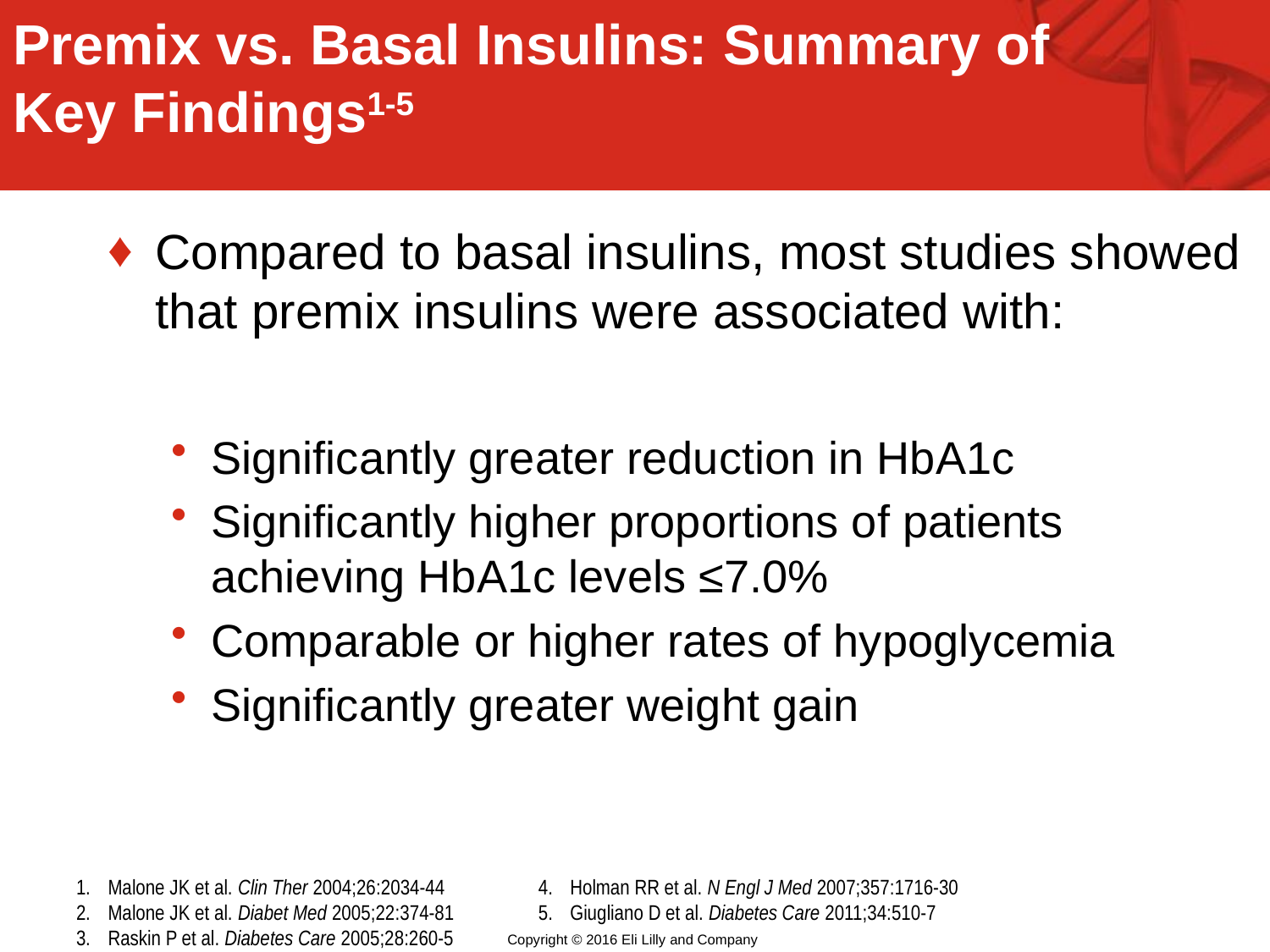

Premix vs. Basal Insulins: Summary of Key Findings1-5
Compared to basal insulins, most studies showed that premix insulins were associated with:

Significantly greater reduction in HbA1c
Significantly higher proportions of patients achieving HbA1c levels ≤7.0%
Comparable or higher rates of hypoglycemia
Significantly greater weight gain

Malone JK et al. Clin Ther 2004;26:2034-44
Malone JK et al. Diabet Med 2005;22:374-81
Raskin P et al. Diabetes Care 2005;28:260-5

Holman RR et al. N Engl J Med 2007;357:1716-30
Giugliano D et al. Diabetes Care 2011;34:510-7

Copyright © 2016 Eli Lilly and Company